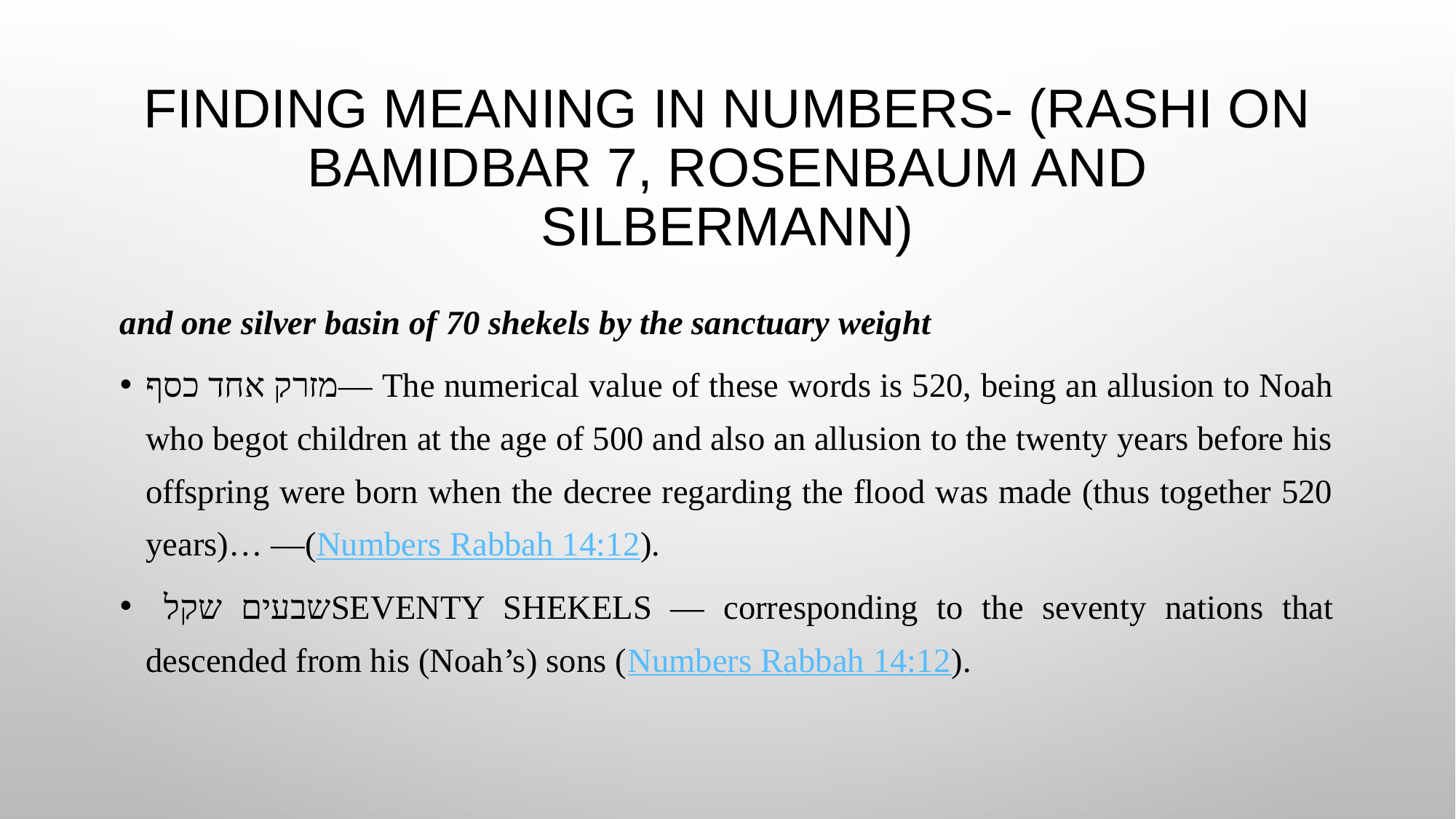

# Finding Meaning in Numbers- (Rashi on Bamidbar 7, Rosenbaum and Silbermann)
and one silver basin of 70 shekels by the sanctuary weight
מזרק אחד כסף— The numerical value of these words is 520, being an allusion to Noah who begot children at the age of 500 and also an allusion to the twenty years before his offspring were born when the decree regarding the flood was made (thus together 520 years)… —(Numbers Rabbah 14:12).
 שבעים שקלSEVENTY SHEKELS — corresponding to the seventy nations that descended from his (Noah’s) sons (Numbers Rabbah 14:12).